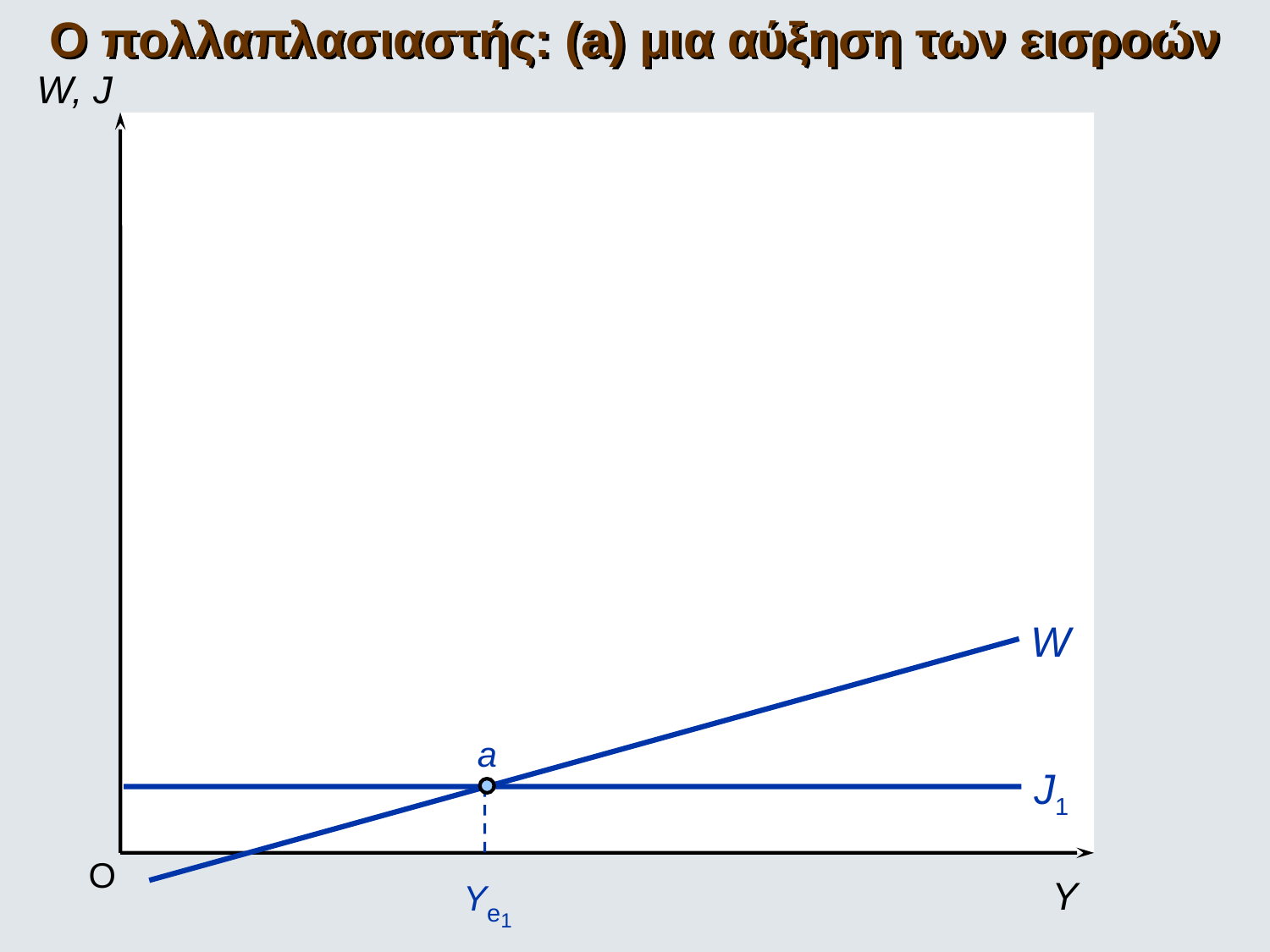

Ο πολλαπλασιαστής: (a) μια αύξηση των εισροών
W, J

W

a

J1

Ye1

O

Y